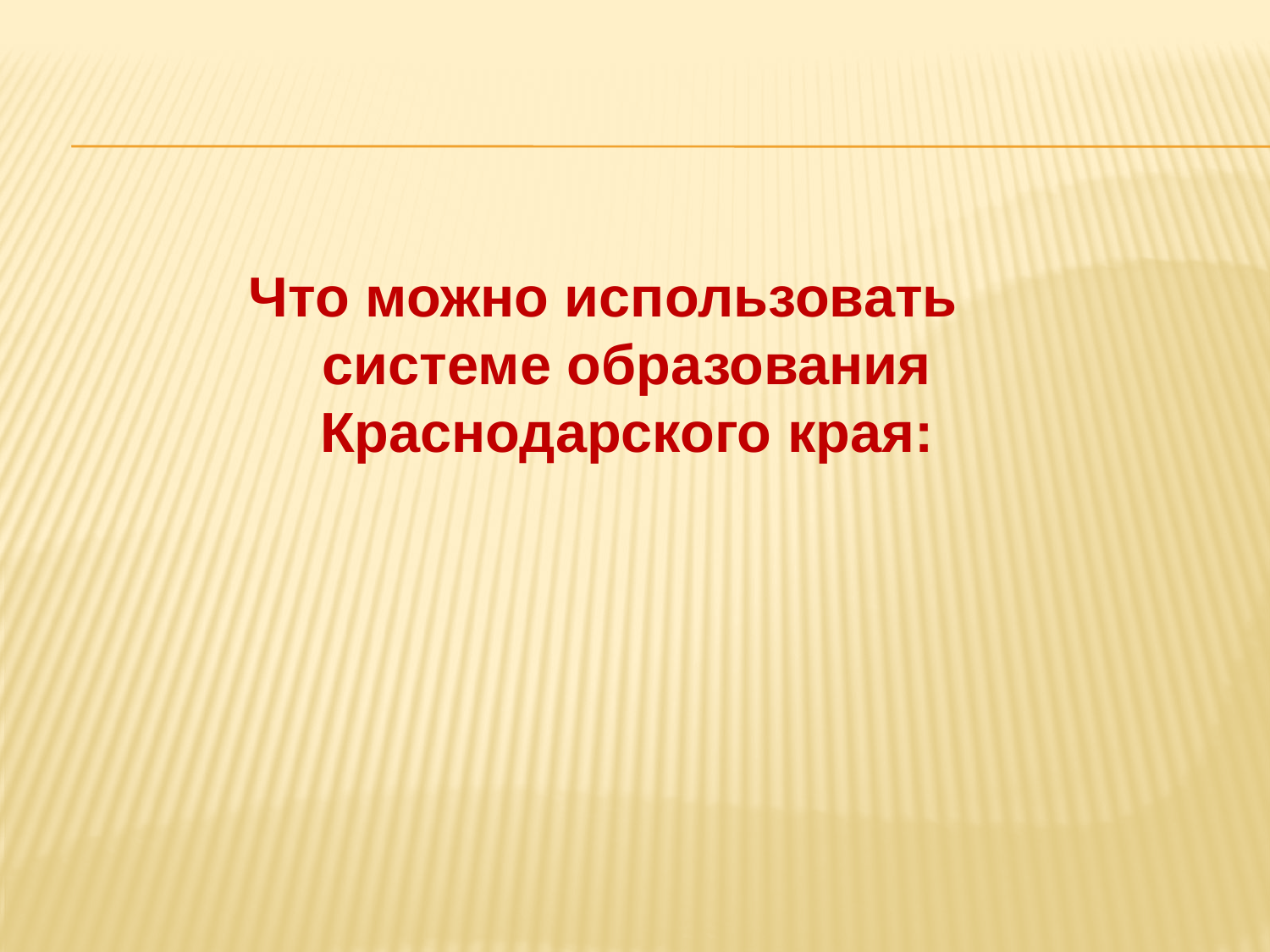

#
Что можно использовать системе образования Краснодарского края: